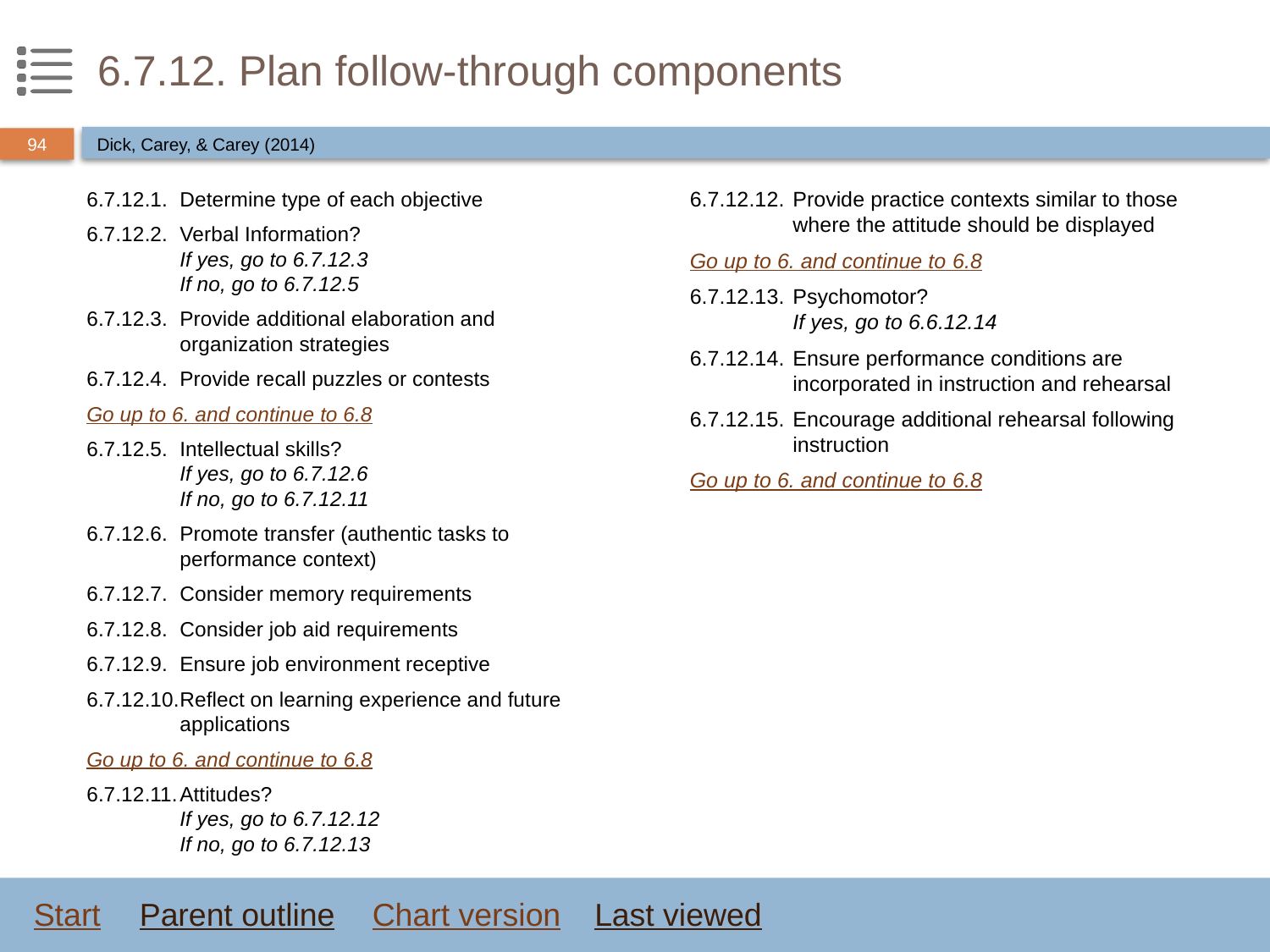

# 6.7.12. Plan follow-through components
Dick, Carey, & Carey (2014)
6.7.12.1.	Determine type of each objective
6.7.12.2.	Verbal Information?
If yes, go to 6.7.12.3
If no, go to 6.7.12.5
6.7.12.3.	Provide additional elaboration and organization strategies
6.7.12.4.	Provide recall puzzles or contests
Go up to 6. and continue to 6.8
6.7.12.5.	Intellectual skills?
If yes, go to 6.7.12.6
If no, go to 6.7.12.11
6.7.12.6.	Promote transfer (authentic tasks to performance context)
6.7.12.7.	Consider memory requirements
6.7.12.8.	Consider job aid requirements
6.7.12.9.	Ensure job environment receptive
6.7.12.10.	Reflect on learning experience and future applications
Go up to 6. and continue to 6.8
6.7.12.11.	Attitudes?
If yes, go to 6.7.12.12
If no, go to 6.7.12.13
6.7.12.12.	Provide practice contexts similar to those where the attitude should be displayed
Go up to 6. and continue to 6.8
6.7.12.13.	Psychomotor?
If yes, go to 6.6.12.14
6.7.12.14.	Ensure performance conditions are incorporated in instruction and rehearsal
6.7.12.15.	Encourage additional rehearsal following instruction
Go up to 6. and continue to 6.8

Start
Parent outline
Chart version
Last viewed